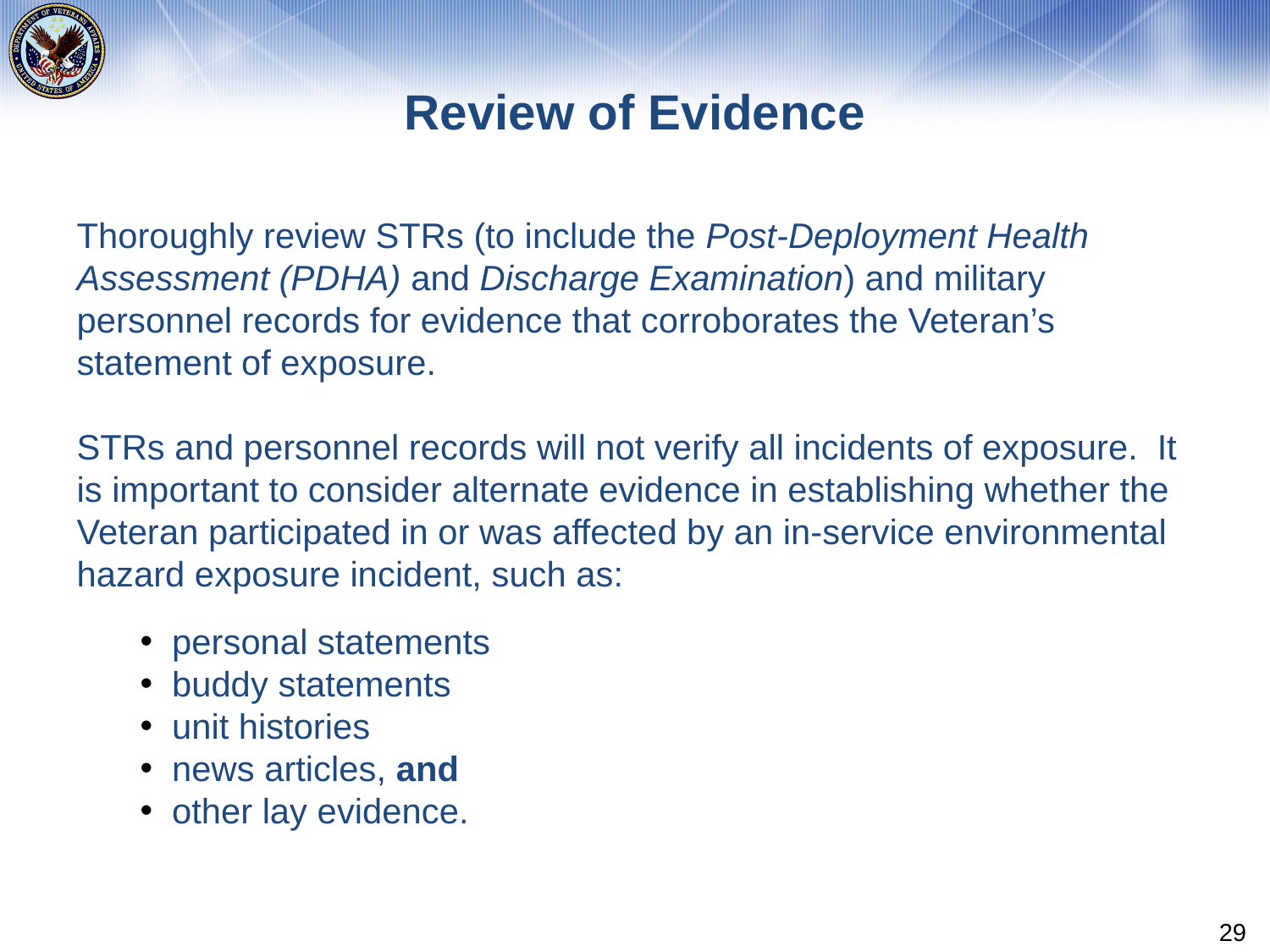

# Review of Evidence
Thoroughly review STRs (to include the Post-Deployment Health Assessment (PDHA) and Discharge Examination) and military personnel records for evidence that corroborates the Veteran’s statement of exposure.

STRs and personnel records will not verify all incidents of exposure.  It is important to consider alternate evidence in establishing whether the Veteran participated in or was affected by an in-service environmental hazard exposure incident, such as:

personal statements
buddy statements
unit histories
news articles, and
other lay evidence.
29